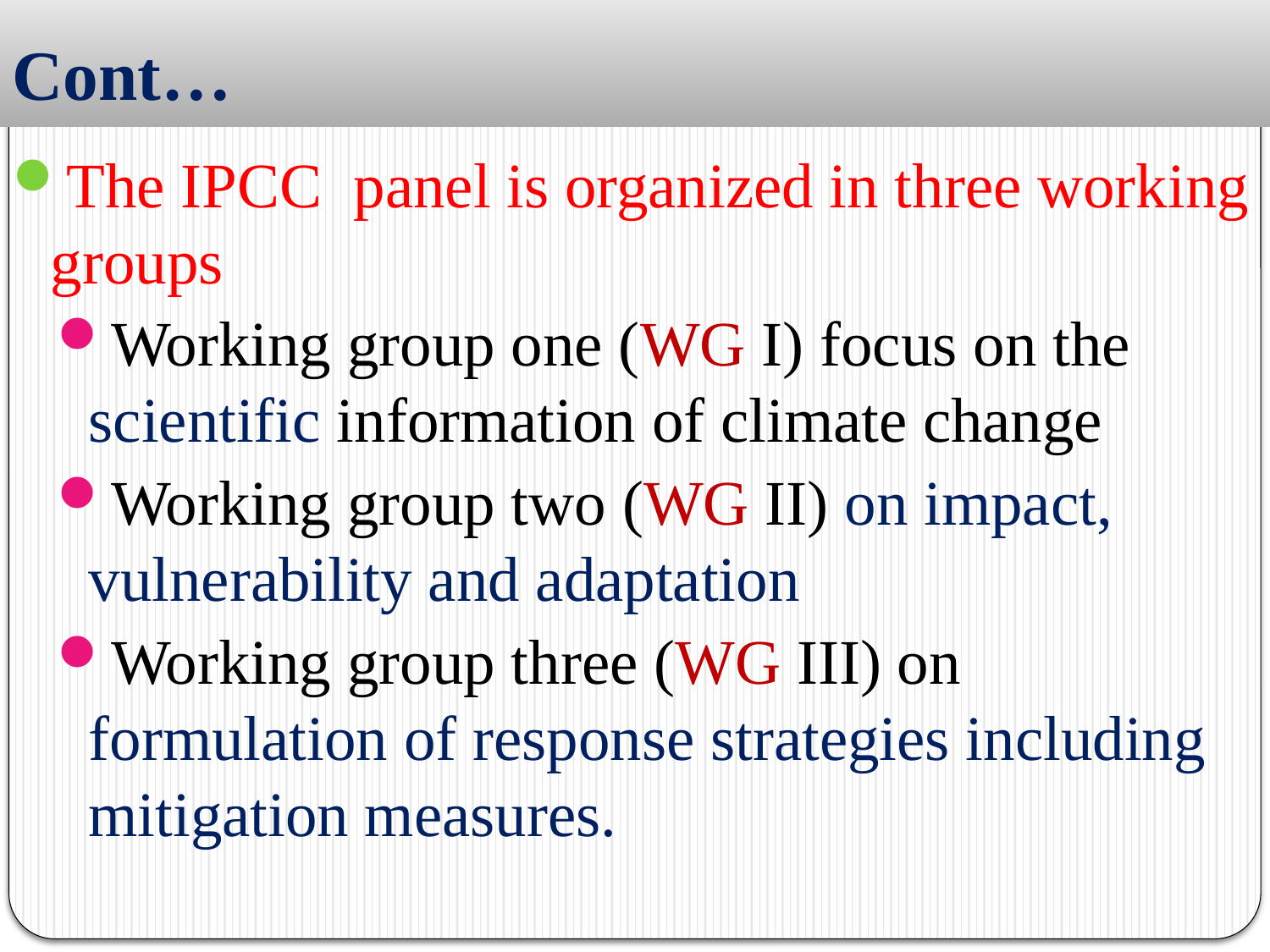

# Cont…
The IPCC  panel is organized in three working groups
Working group one (WG I) focus on the scientific information of climate change
Working group two (WG II) on impact, vulnerability and adaptation
Working group three (WG III) on formulation of response strategies including mitigation measures.